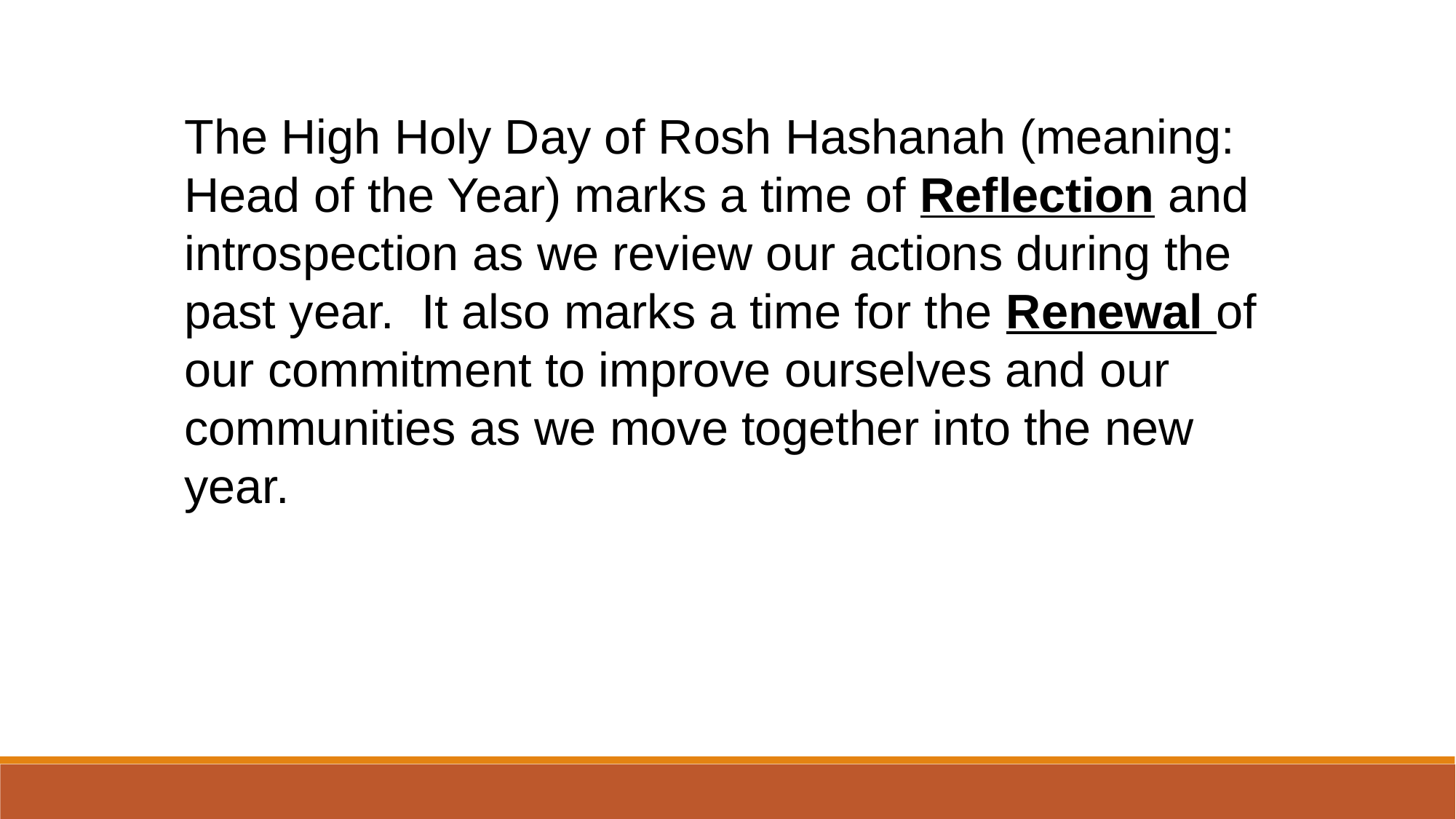

The High Holy Day of Rosh Hashanah (meaning: Head of the Year) marks a time of Reflection and introspection as we review our actions during the past year.  It also marks a time for the Renewal of our commitment to improve ourselves and our communities as we move together into the new year.